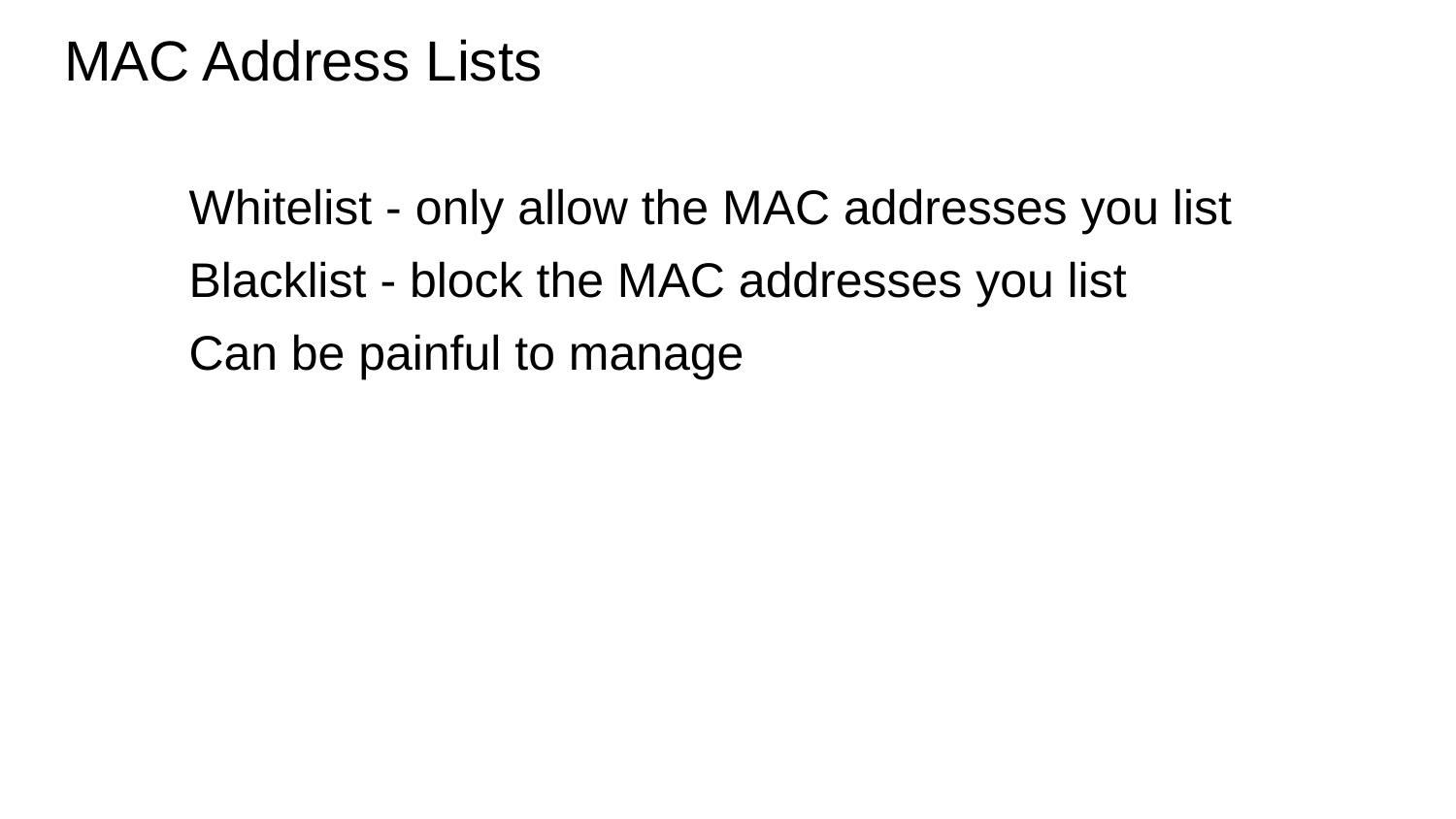

# MAC Address Lists
Whitelist - only allow the MAC addresses you list
Blacklist - block the MAC addresses you list
Can be painful to manage